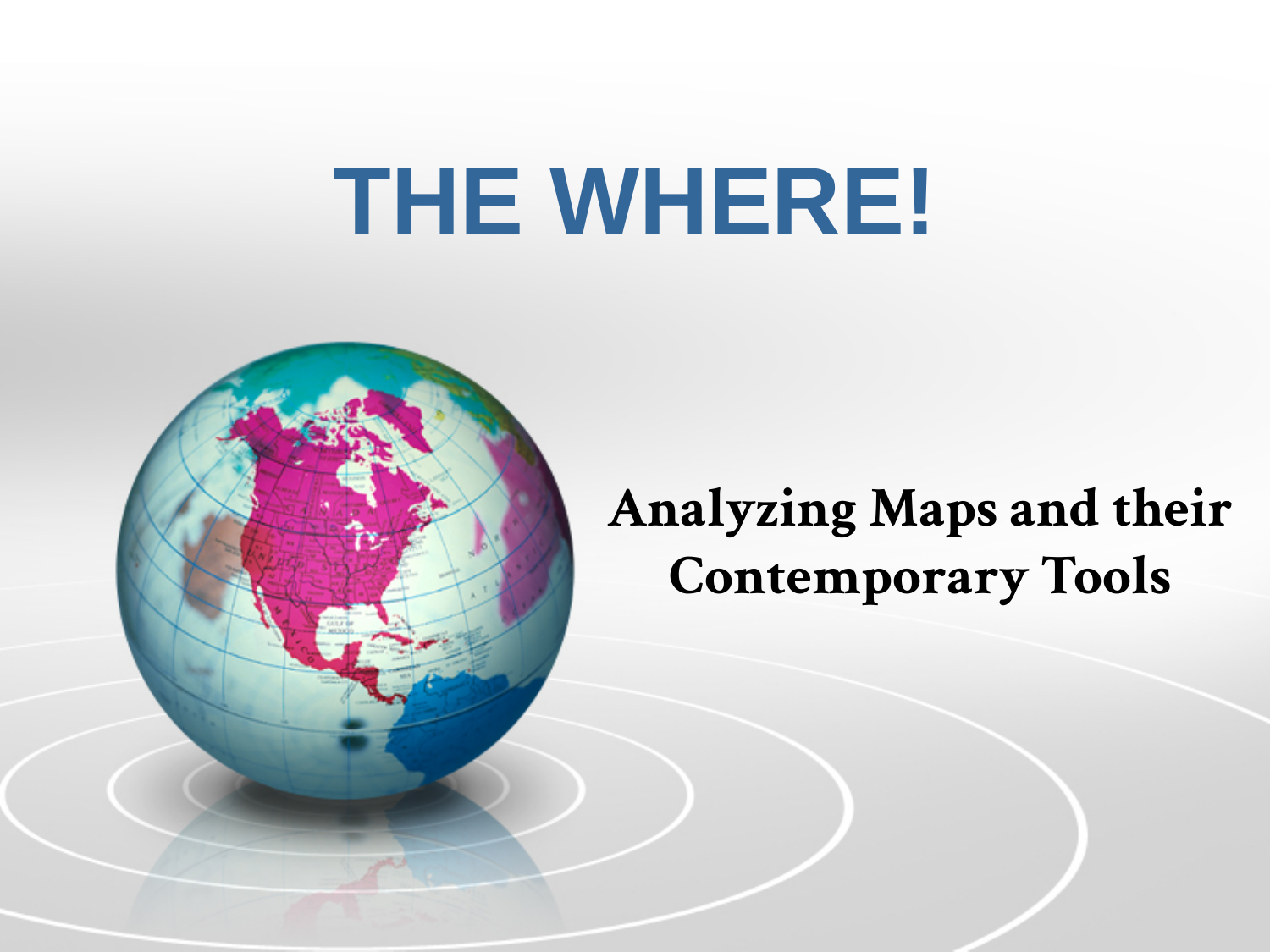

# THE WHERE!
Analyzing Maps and their Contemporary Tools